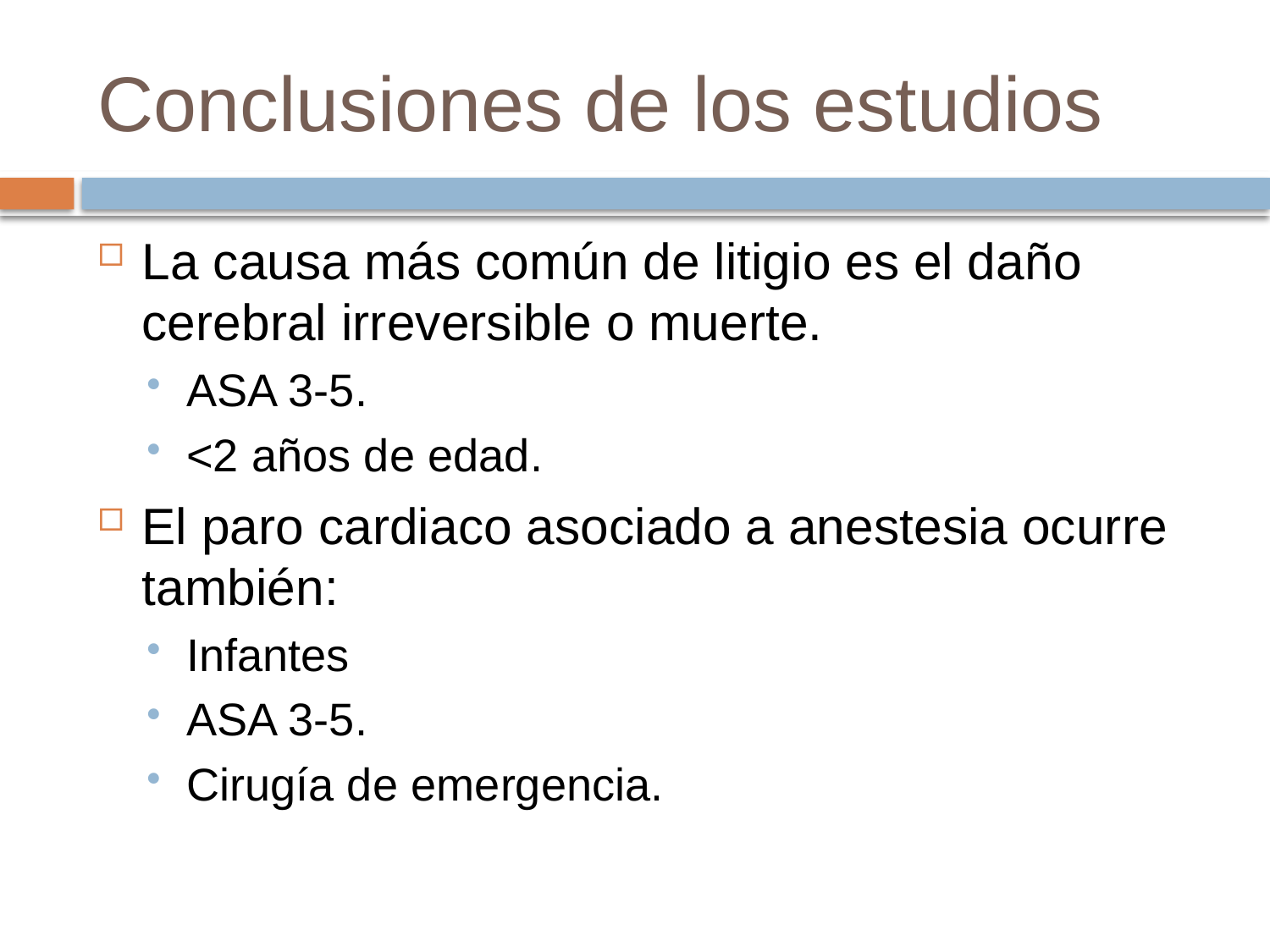

# Conclusiones de los estudios
La causa más común de litigio es el daño cerebral irreversible o muerte.
ASA 3-5.
<2 años de edad.
El paro cardiaco asociado a anestesia ocurre también:
Infantes
ASA 3-5.
Cirugía de emergencia.